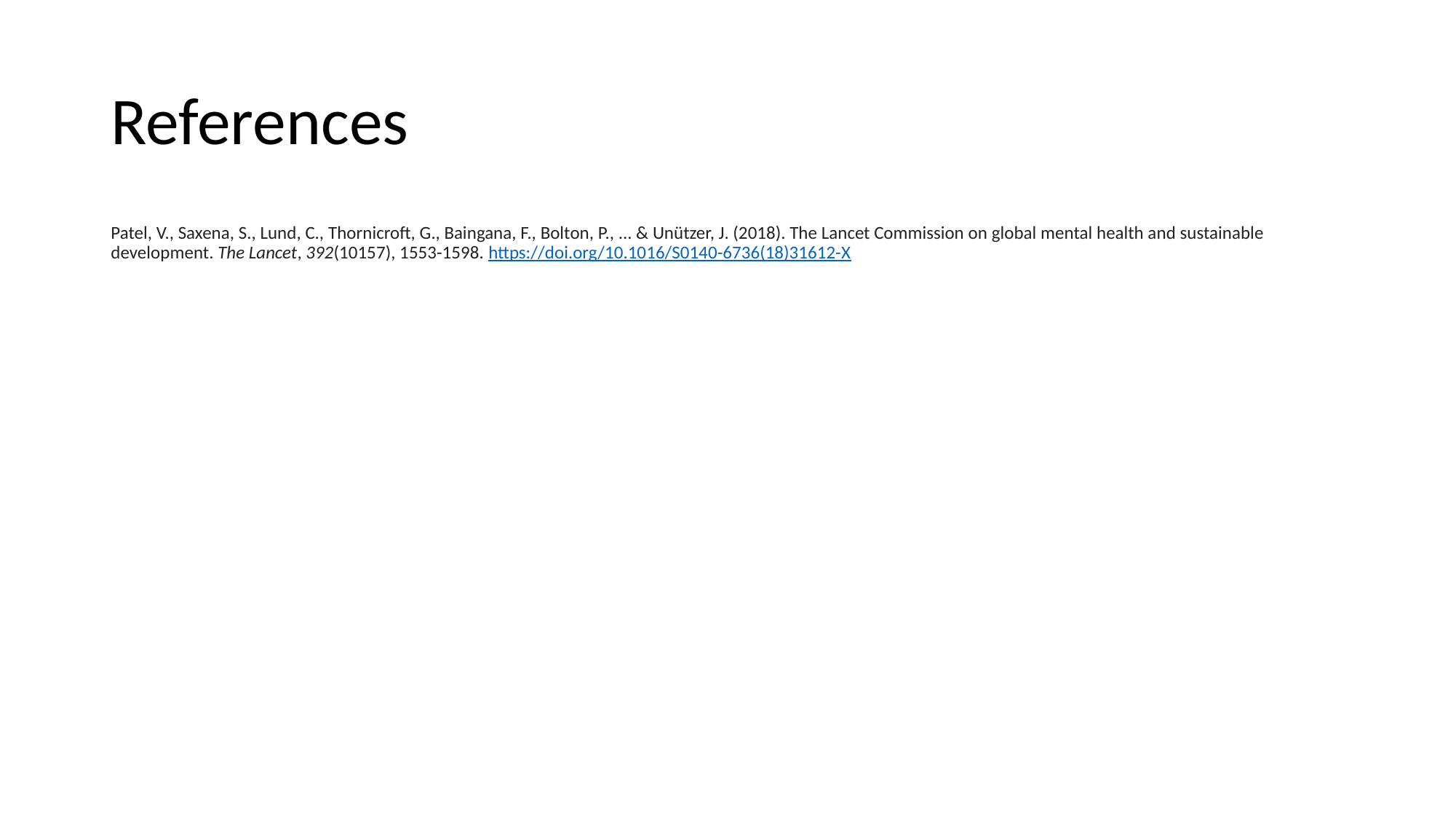

# References
Patel, V., Saxena, S., Lund, C., Thornicroft, G., Baingana, F., Bolton, P., ... & Unützer, J. (2018). The Lancet Commission on global mental health and sustainable development. The Lancet, 392(10157), 1553-1598. https://doi.org/10.1016/S0140-6736(18)31612-X